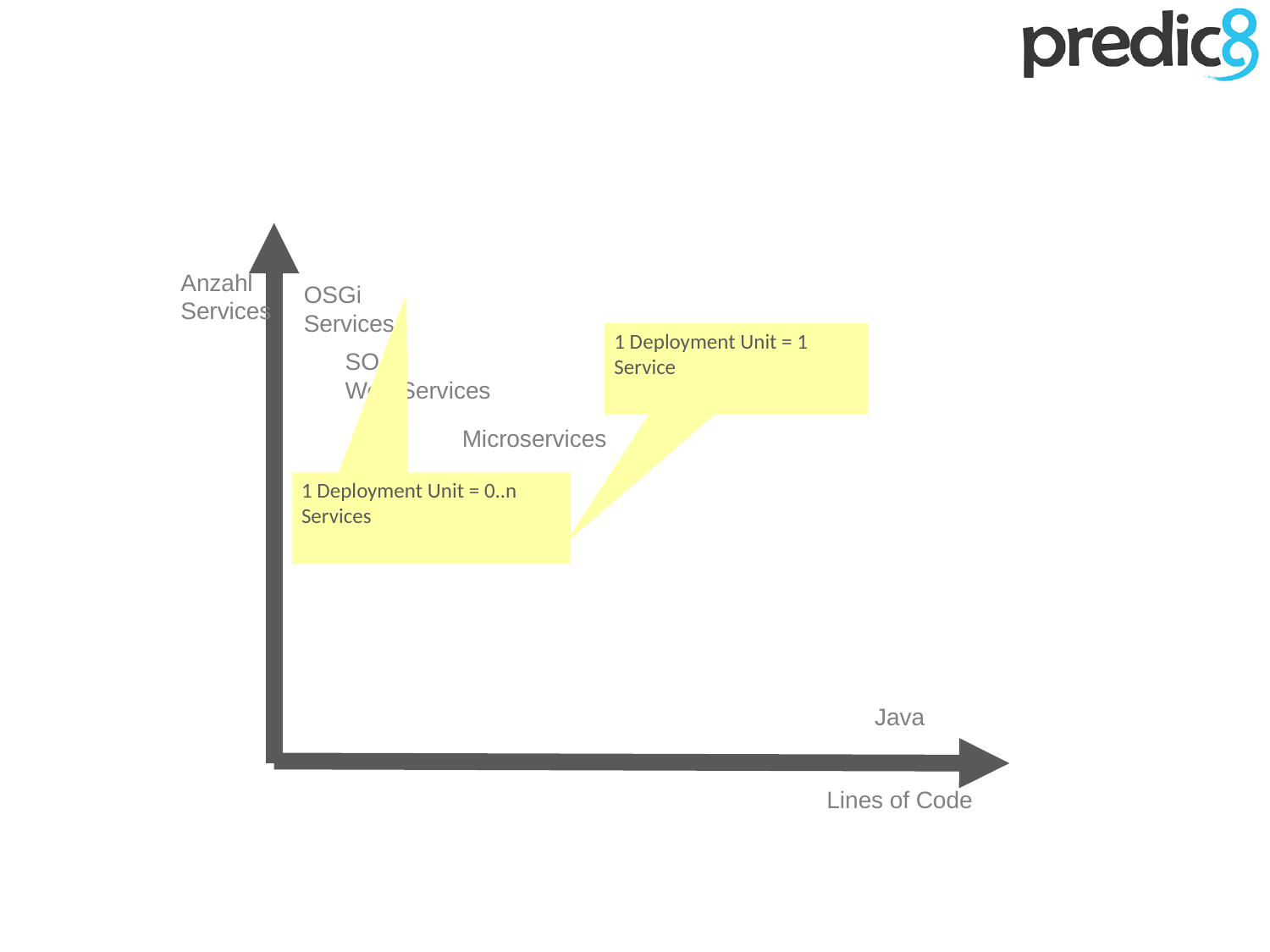

SOA
Web Services
#
Anzahl
Services
OSGi
Services
1 Deployment Unit = 1 Service
SOA
Web Services
Microservices
1 Deployment Unit = 0..n Services
Java
Lines of Code